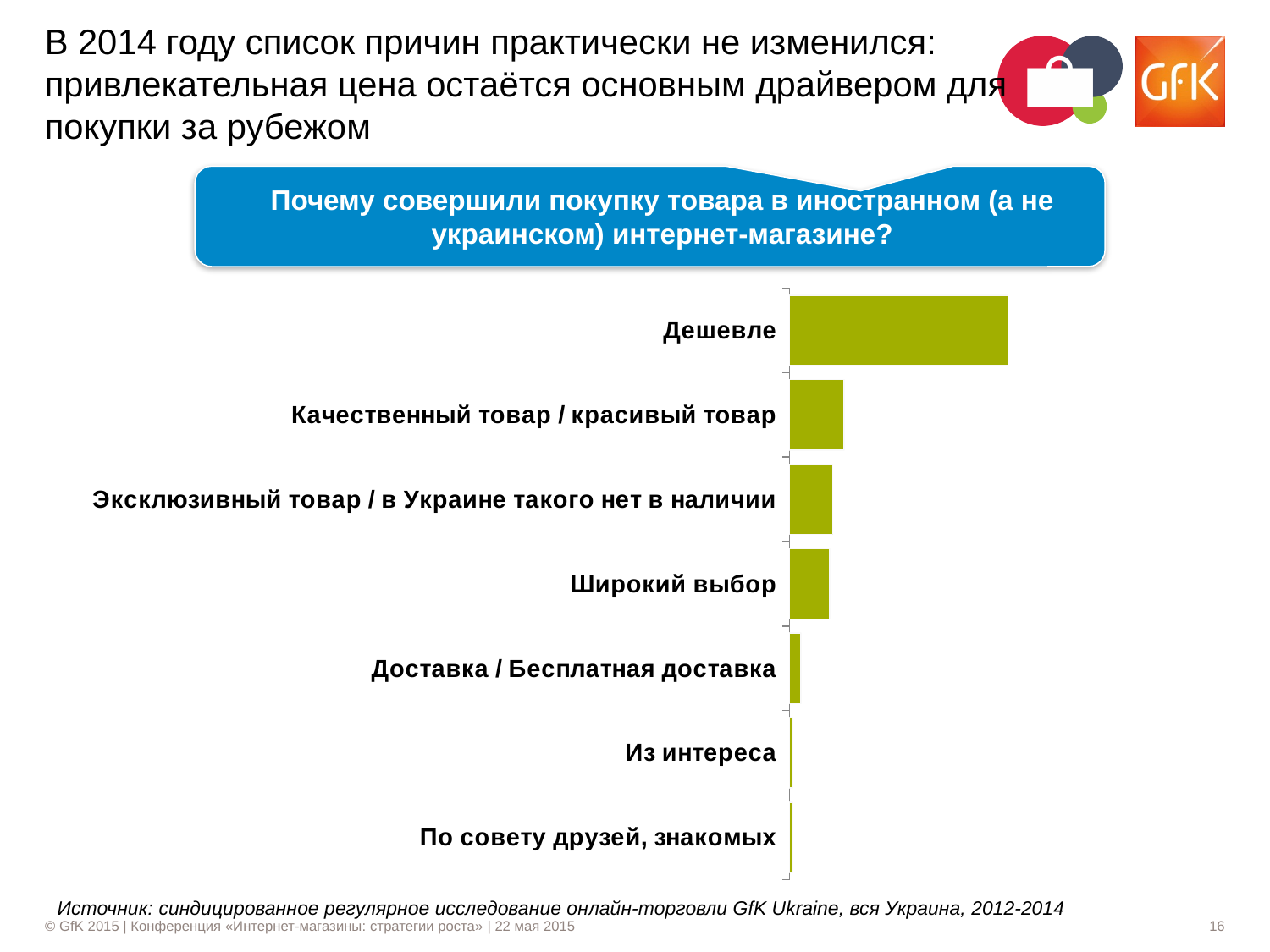

В 2014 году список причин практически не изменился: привлекательная цена остаётся основным драйвером для покупки за рубежом
Почему совершили покупку товара в иностранном (а не украинском) интернет-магазине?

### Chart

| Category | Столбец2 |
|---|---|
| Дешевле | 0.76 |
| Качественный товар / красивый товар | 0.19 |
| Эксклюзивный товар / в Украине такого нет в наличии | 0.15 |
| Широкий выбор | 0.14 |
| Доставка / Бесплатная доставка | 0.04 |
| Из интереса | 0.01 |
| По совету друзей, знакомых | 0.01 |
Источник: синдицированное регулярное исследование онлайн-торговли GfK Ukraine, вся Украина, 2012-2014